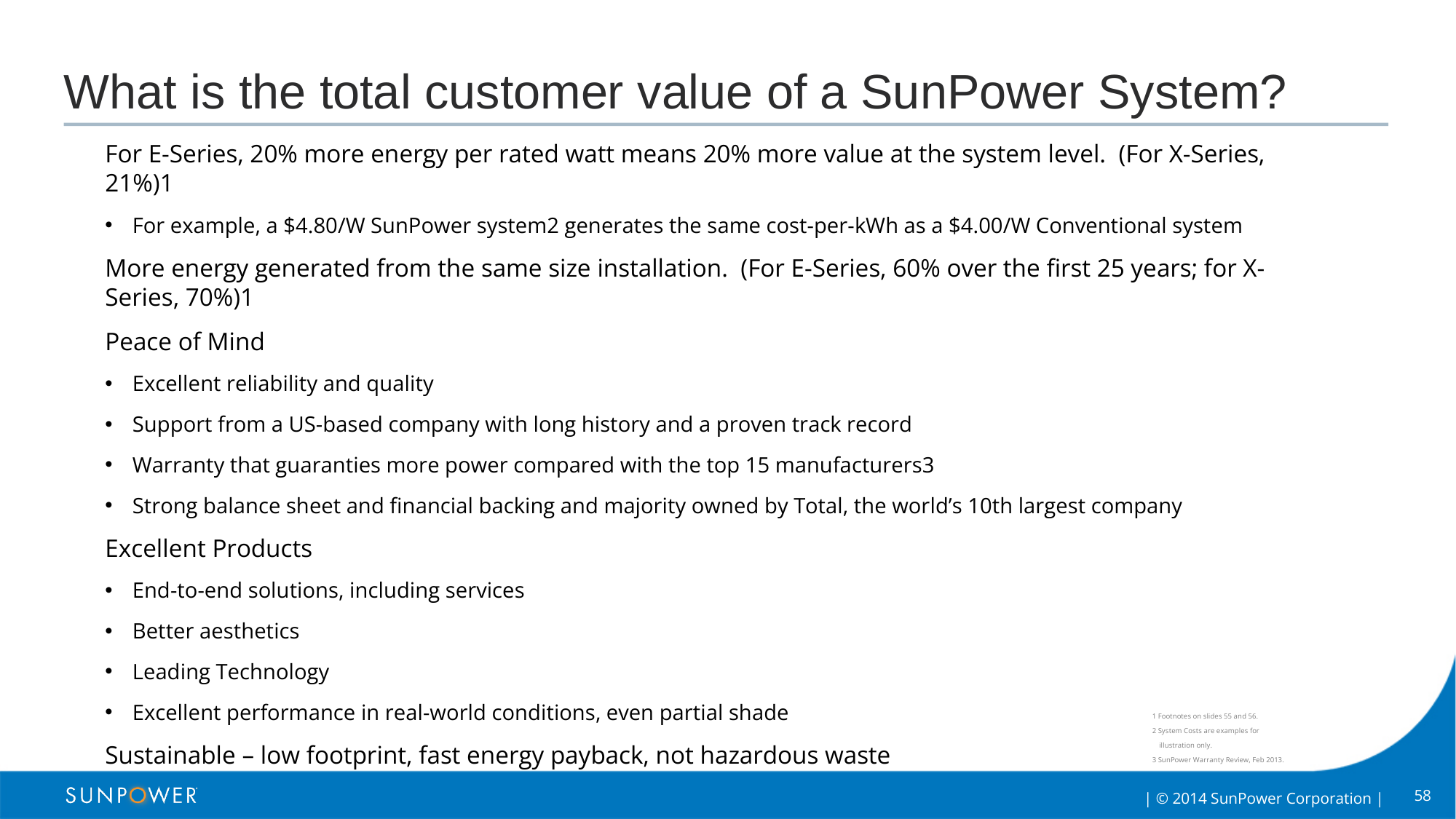

# What is the total customer value of a SunPower System?
For E-Series, 20% more energy per rated watt means 20% more value at the system level.  (For X-Series, 21%)1
For example, a $4.80/W SunPower system2 generates the same cost-per-kWh as a $4.00/W Conventional system
More energy generated from the same size installation.  (For E-Series, 60% over the first 25 years; for X-Series, 70%)1
Peace of Mind
Excellent reliability and quality
Support from a US-based company with long history and a proven track record
Warranty that guaranties more power compared with the top 15 manufacturers3
Strong balance sheet and financial backing and majority owned by Total, the world’s 10th largest company
Excellent Products
End-to-end solutions, including services
Better aesthetics
Leading Technology
Excellent performance in real-world conditions, even partial shade
Sustainable – low footprint, fast energy payback, not hazardous waste

1 Footnotes on slides 55 and 56.
2 System Costs are examples for
illustration only.
3 SunPower Warranty Review, Feb 2013.